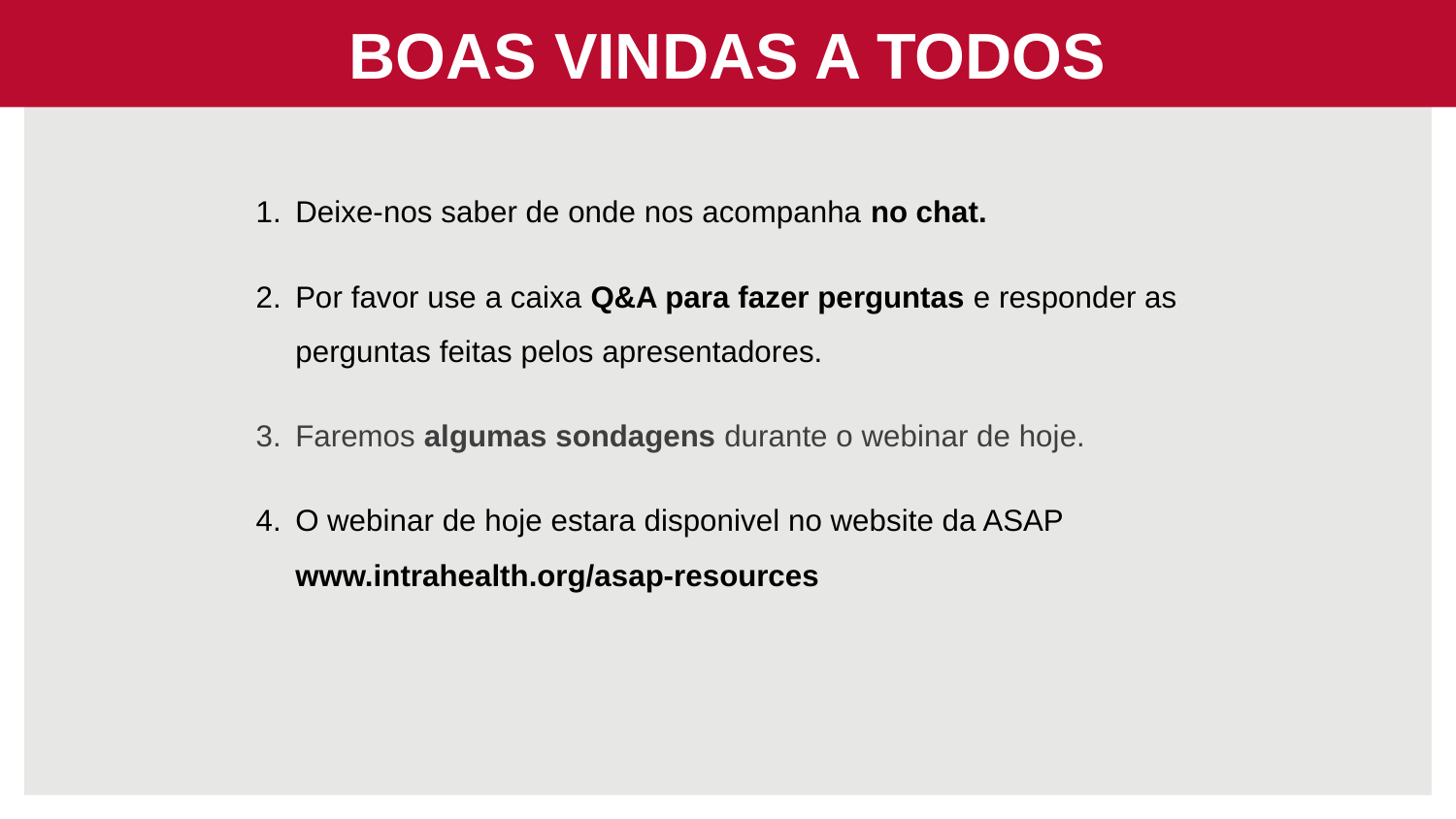

BOAS VINDAS A TODOS
Deixe-nos saber de onde nos acompanha no chat.
Por favor use a caixa Q&A para fazer perguntas e responder as perguntas feitas pelos apresentadores.
Faremos algumas sondagens durante o webinar de hoje.
O webinar de hoje estara disponivel no website da ASAP www.intrahealth.org/asap-resources